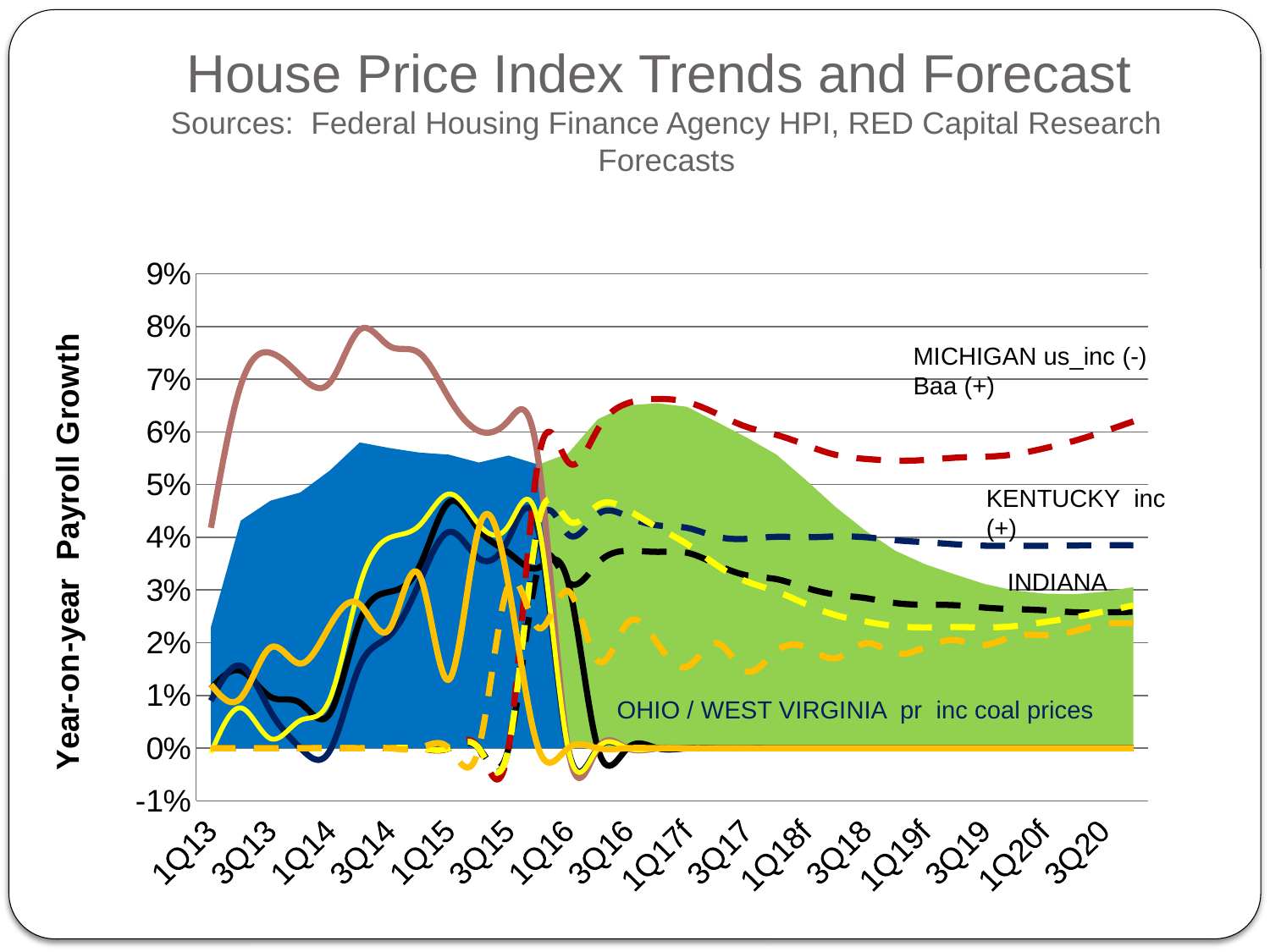

# House Price Index Trends and Forecast Sources:  Federal Housing Finance Agency HPI, RED Capital Research Forecasts

[unsupported chart]

MICHIGAN us_inc (-) Baa (+)
KENTUCKY  inc (+)
INDIANA
OHIO / WEST VIRGINIA  pr  inc coal prices